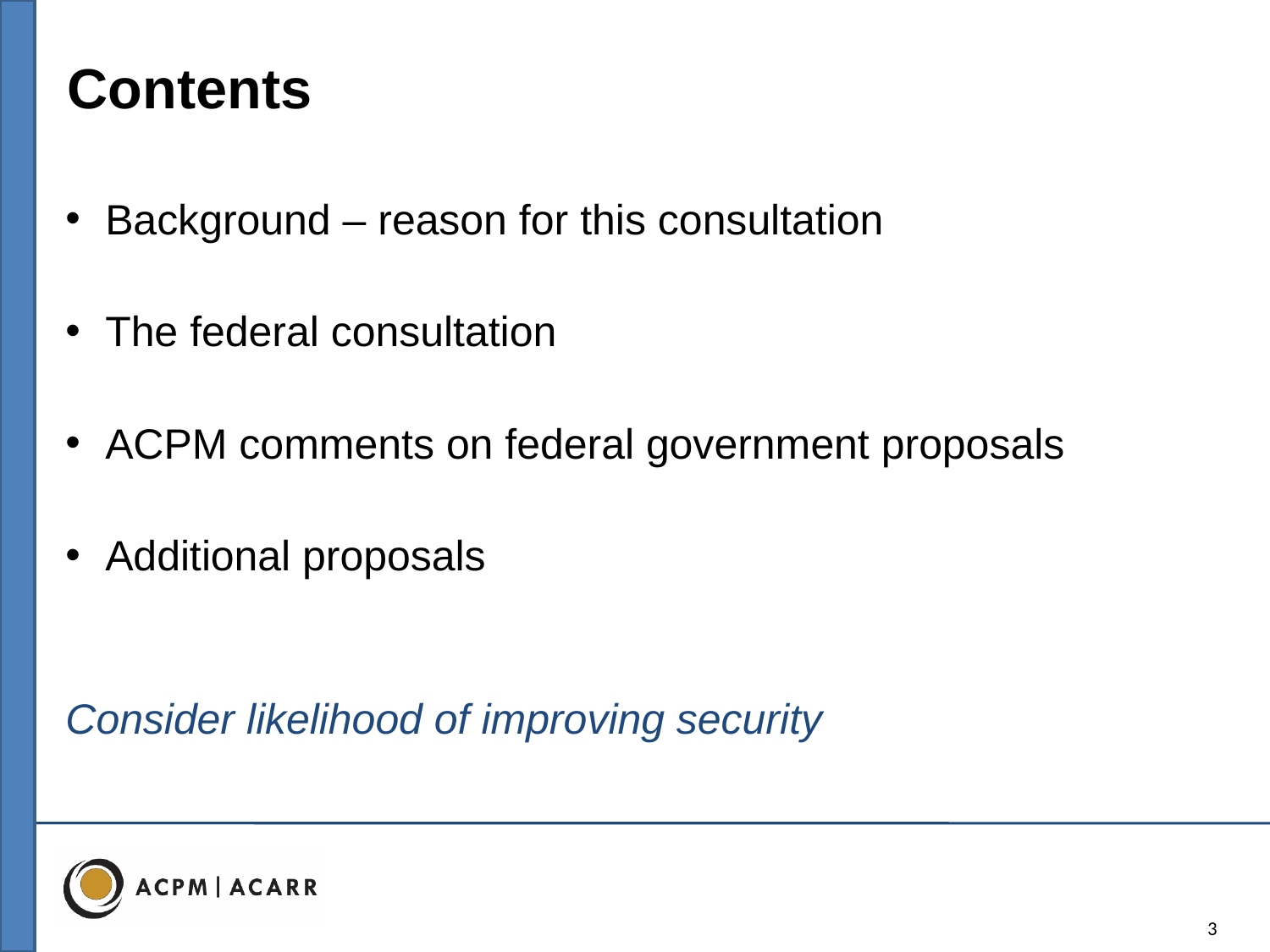

Contents
Background – reason for this consultation
The federal consultation
ACPM comments on federal government proposals
Additional proposals
Consider likelihood of improving security

3